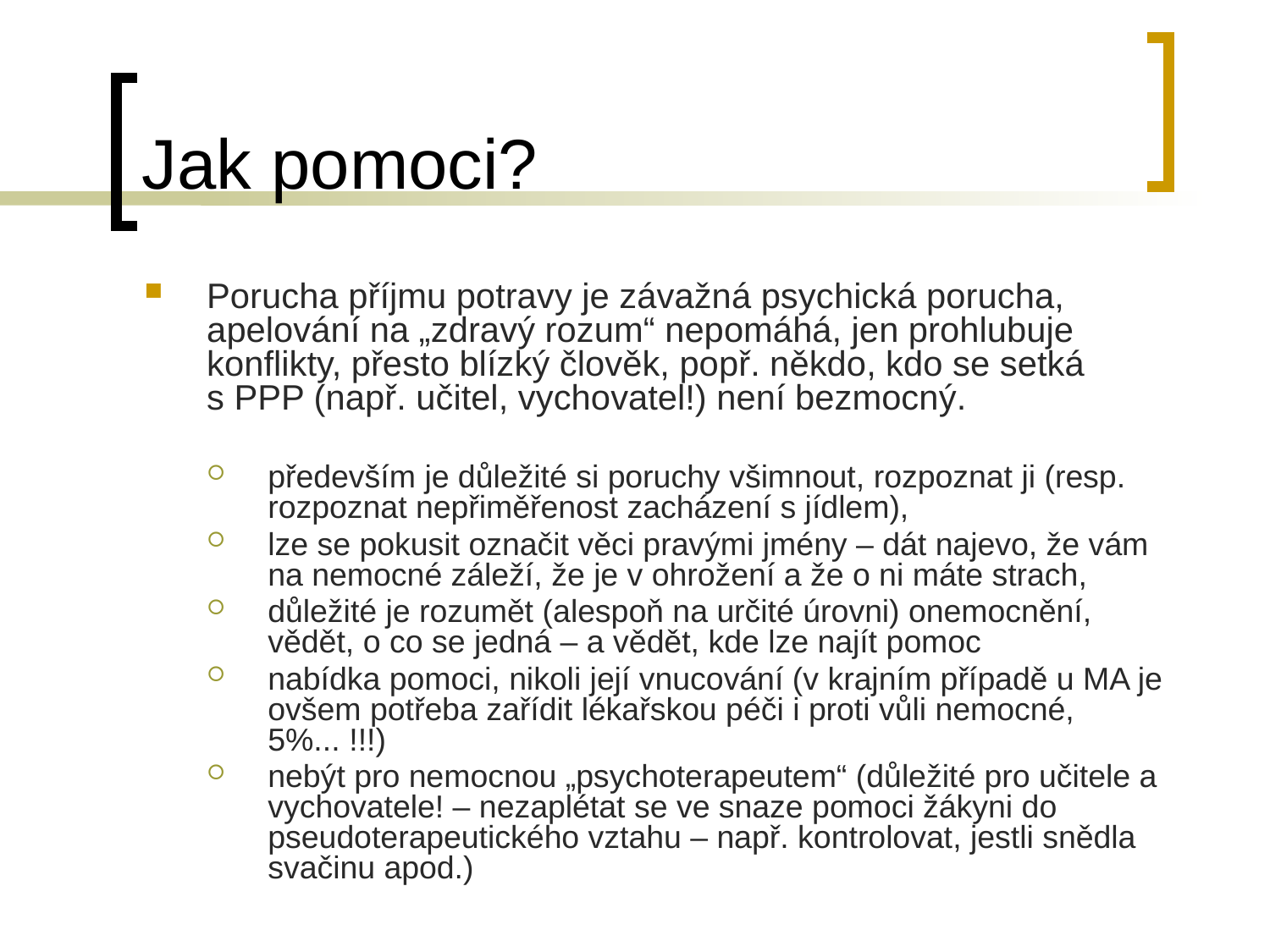

# Jak pomoci?
Porucha příjmu potravy je závažná psychická porucha, apelování na „zdravý rozum“ nepomáhá, jen prohlubuje konflikty, přesto blízký člověk, popř. někdo, kdo se setká s PPP (např. učitel, vychovatel!) není bezmocný.

především je důležité si poruchy všimnout, rozpoznat ji (resp. rozpoznat nepřiměřenost zacházení s jídlem),
lze se pokusit označit věci pravými jmény – dát najevo, že vám na nemocné záleží, že je v ohrožení a že o ni máte strach,
důležité je rozumět (alespoň na určité úrovni) onemocnění, vědět, o co se jedná – a vědět, kde lze najít pomoc
nabídka pomoci, nikoli její vnucování (v krajním případě u MA je ovšem potřeba zařídit lékařskou péči i proti vůli nemocné, 5%... !!!)
nebýt pro nemocnou „psychoterapeutem“ (důležité pro učitele a vychovatele! – nezaplétat se ve snaze pomoci žákyni do pseudoterapeutického vztahu – např. kontrolovat, jestli snědla svačinu apod.)